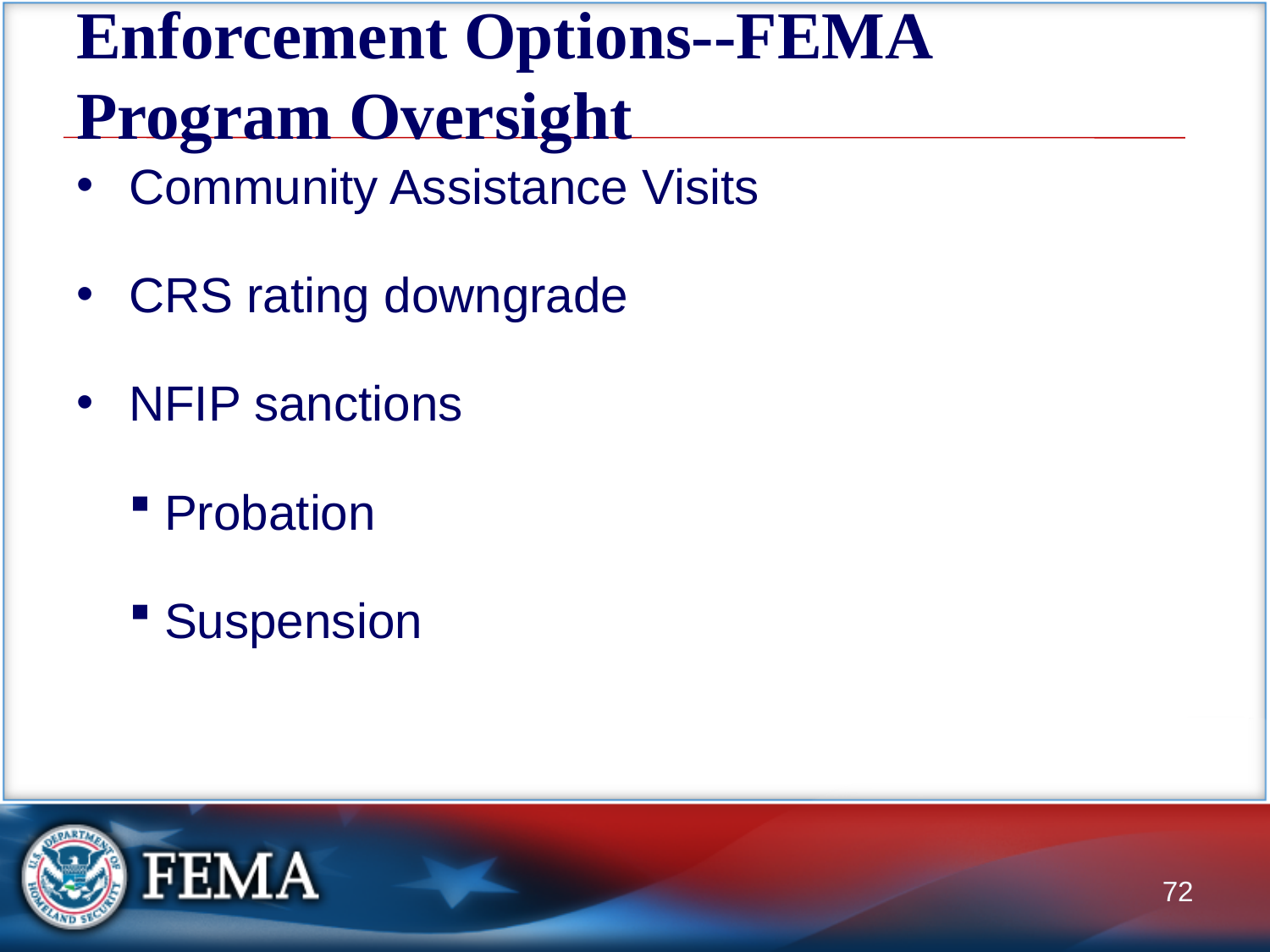

# Enforcement Options--FEMA Program Oversight
Community Assistance Visits
CRS rating downgrade
NFIP sanctions
Probation
Suspension
72